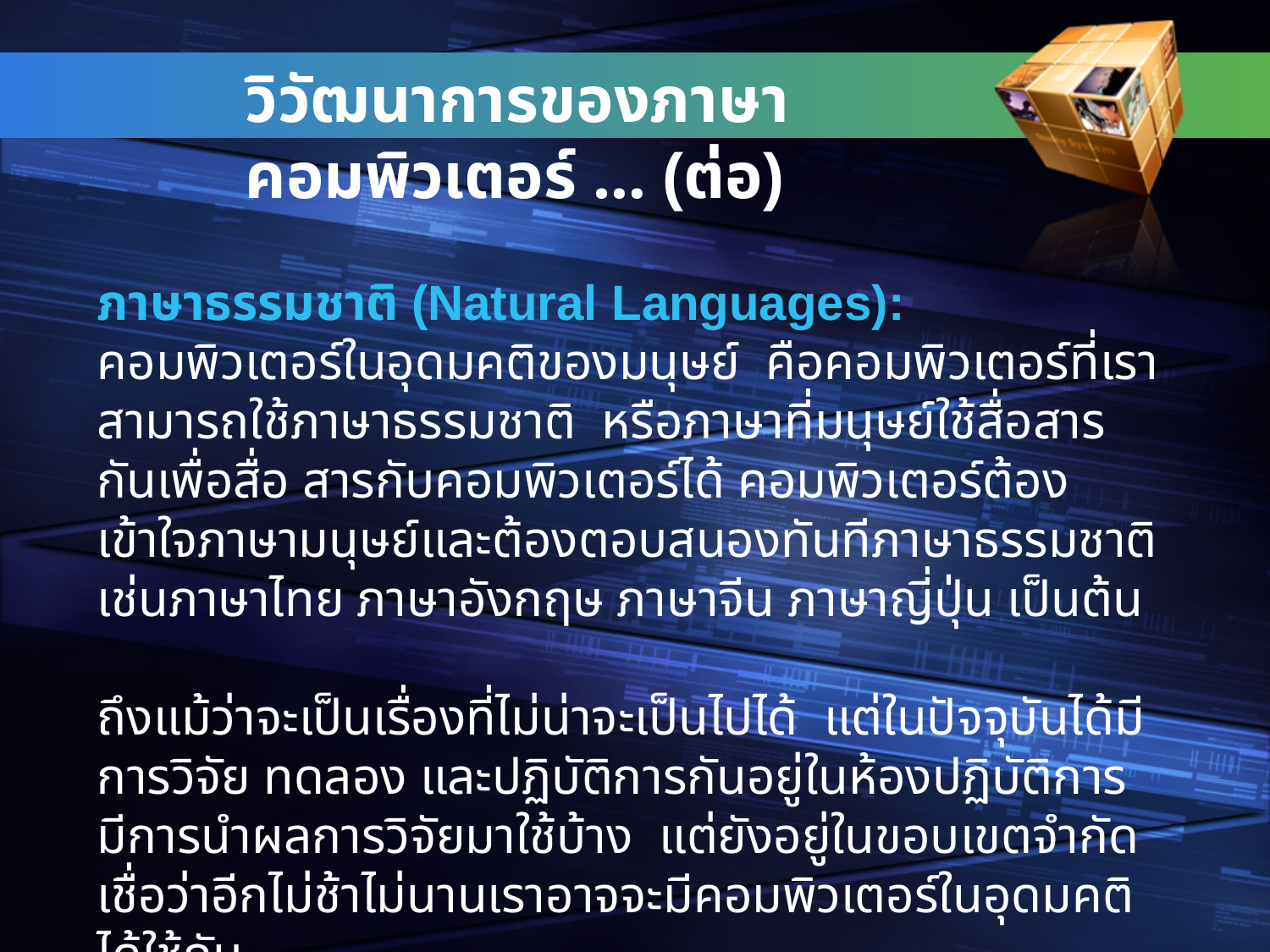

วิวัฒนาการของภาษาคอมพิวเตอร์ … (ต่อ)
# ภาษาธรรมชาติ (Natural Languages): คอมพิวเตอร์ในอุดมคติของมนุษย์  คือคอมพิวเตอร์ที่เราสามารถใช้ภาษาธรรมชาติ  หรือภาษาที่มนุษย์ใช้สื่อสารกันเพื่อสื่อ สารกับคอมพิวเตอร์ได้ คอมพิวเตอร์ต้องเข้าใจภาษามนุษย์และต้องตอบสนองทันทีภาษาธรรมชาติเช่นภาษาไทย ภาษาอังกฤษ ภาษาจีน ภาษาญี่ปุ่น เป็นต้น ถึงแม้ว่าจะเป็นเรื่องที่ไม่น่าจะเป็นไปได้  แต่ในปัจจุบันได้มีการวิจัย ทดลอง และปฏิบัติการกันอยู่ในห้องปฏิบัติการ  มีการนำผลการวิจัยมาใช้บ้าง  แต่ยังอยู่ในขอบเขตจำกัด  เชื่อว่าอีกไม่ช้าไม่นานเราอาจจะมีคอมพิวเตอร์ในอุดมคติได้ใช้กัน